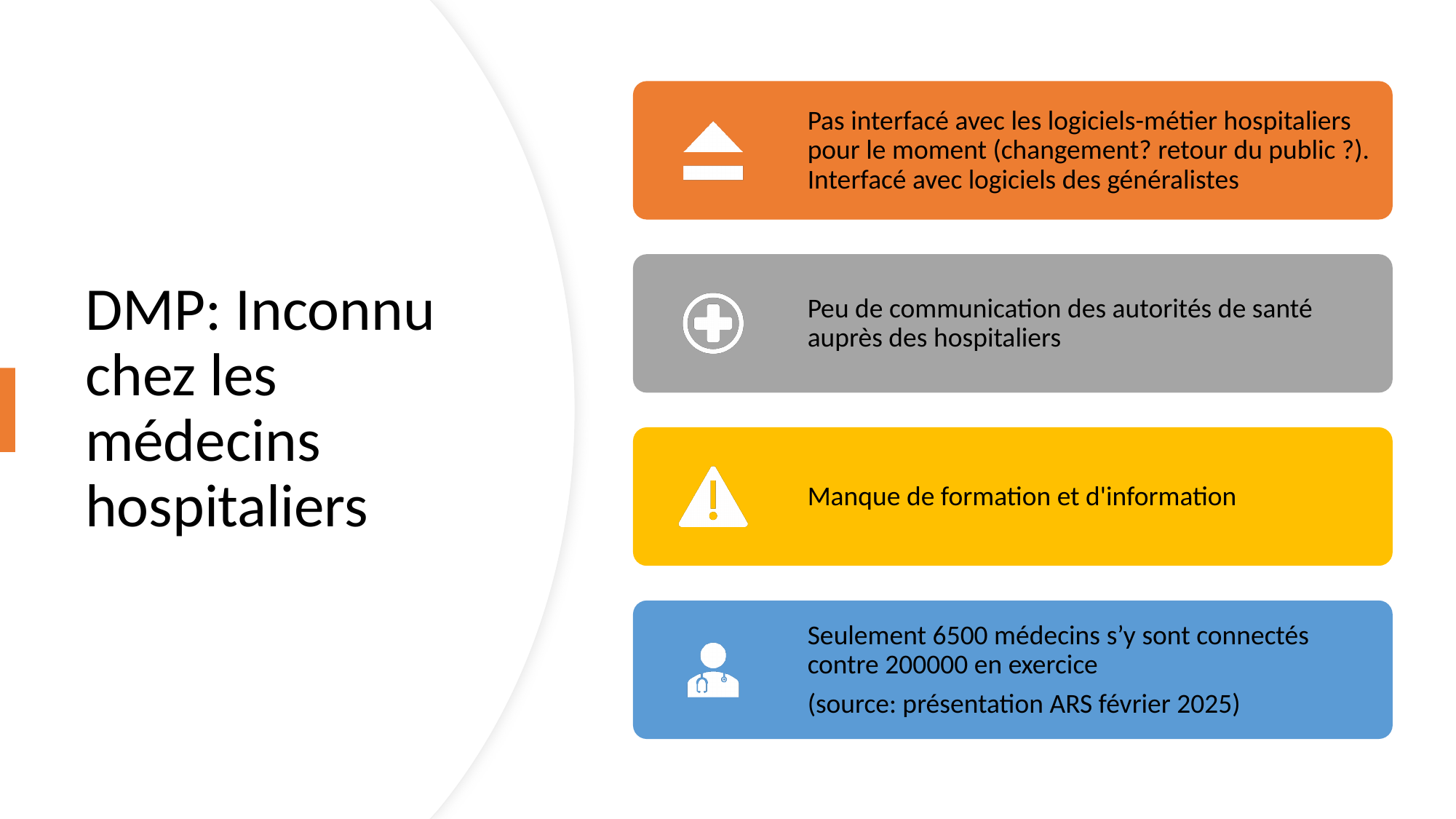

Pas interfacé avec les logiciels-métier hospitaliers pour le moment (changement? retour du public ?). Interfacé avec logiciels des généralistes
Peu de communication des autorités de santé auprès des hospitaliers
Manque de formation et d'information
Seulement 6500 médecins s’y sont connectés contre 200000 en exercice
(source: présentation ARS février 2025)
# DMP: Inconnu chez les médecins hospitaliers